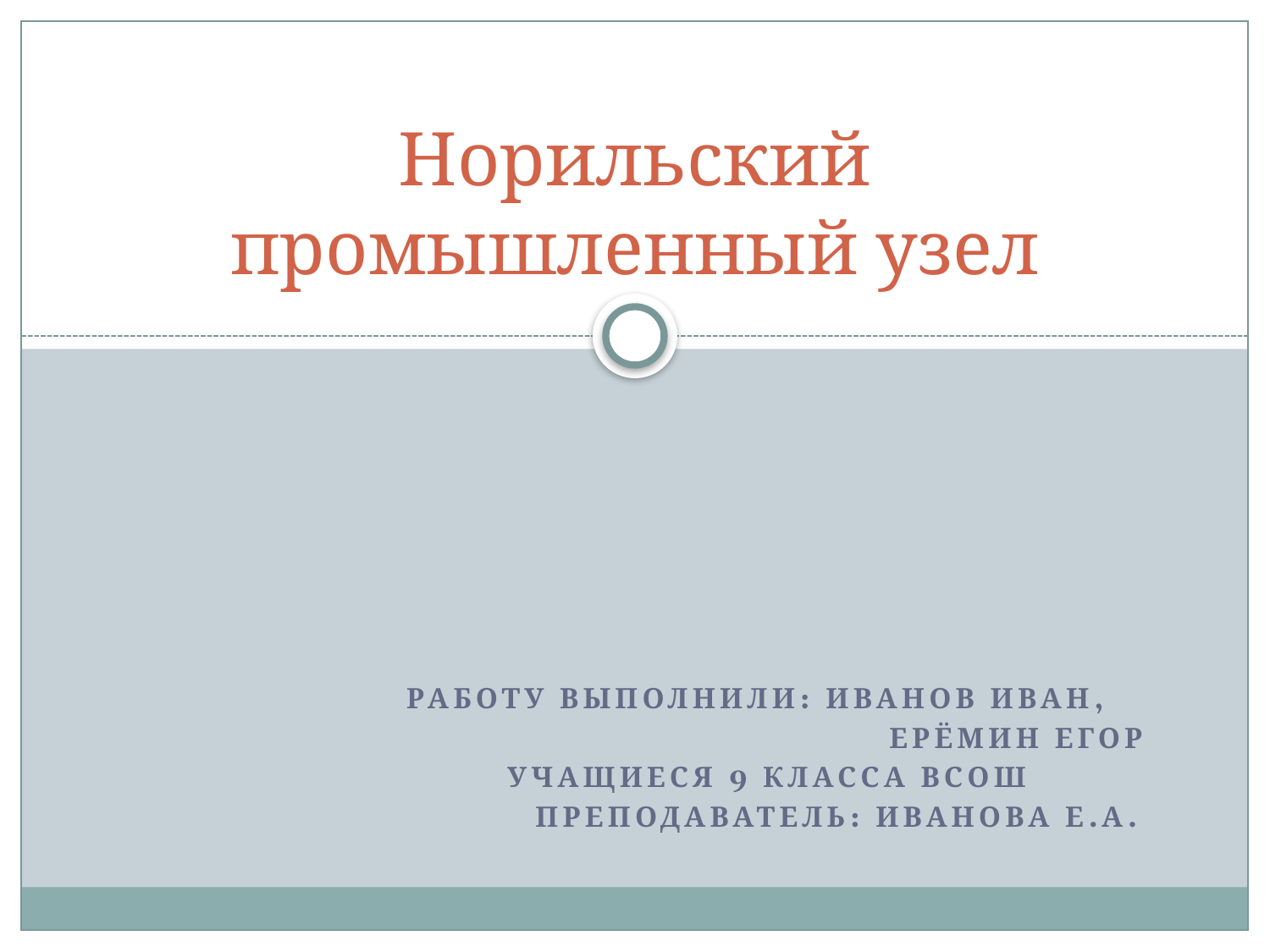

# Норильский промышленный узел
Работу выполнили: Иванов Иван,
                                     Ерёмин егор
Учащиеся 9 класса ВСОШ
      Преподаватель: Иванова Е.А.